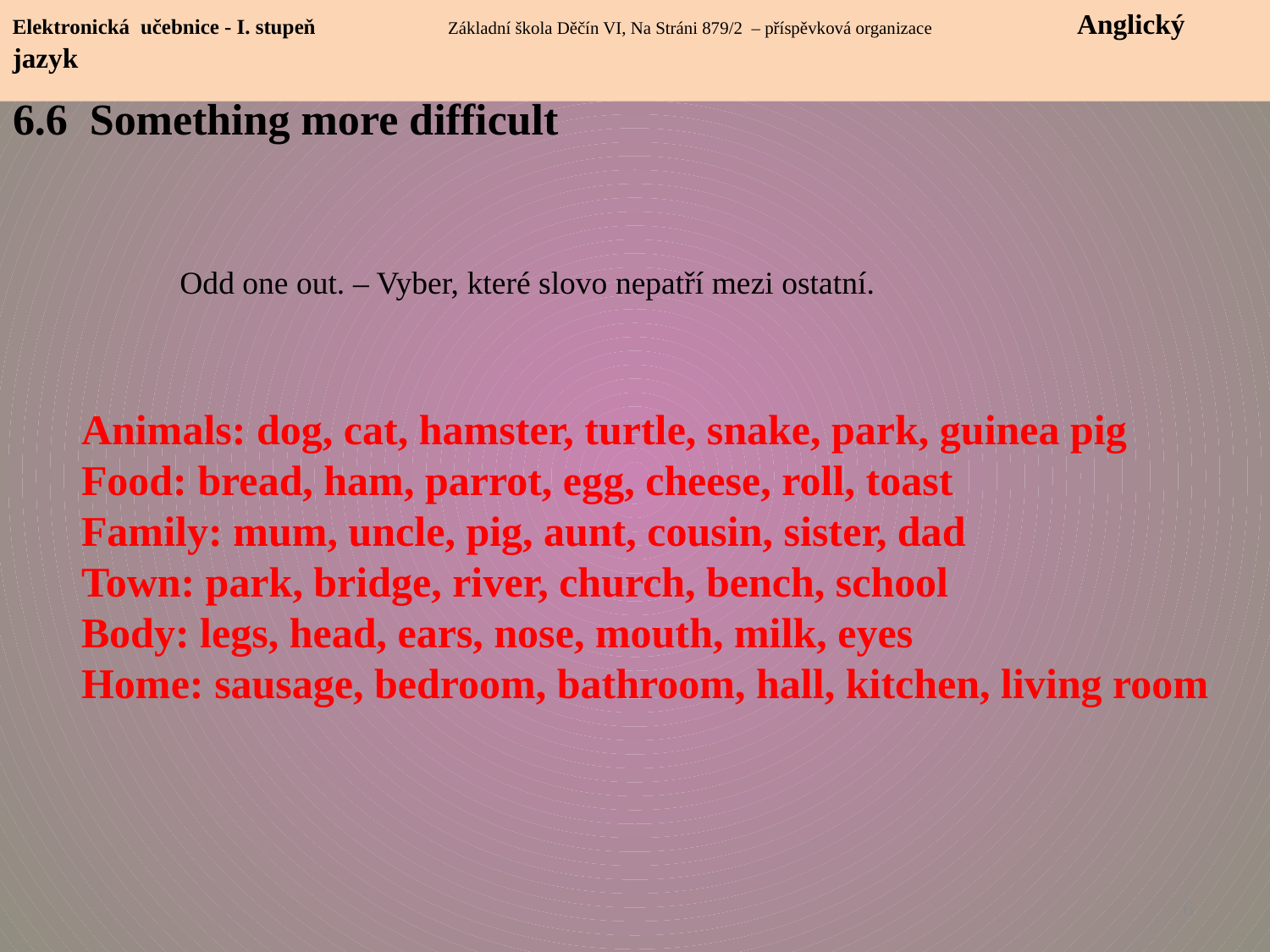

Elektronická  učebnice - I. stupeň                         Základní škola Děčín VI, Na Stráni 879/2  – příspěvková organizace                                Anglický jazyk

# 6.6  Something more difficult
Odd one out. – Vyber, které slovo nepatří mezi ostatní.
Animals: dog, cat, hamster, turtle, snake, park, guinea pig
Food: bread, ham, parrot, egg, cheese, roll, toast
Family: mum, uncle, pig, aunt, cousin, sister, dad
Town: park, bridge, river, church, bench, school
Body: legs, head, ears, nose, mouth, milk, eyes
Home: sausage, bedroom, bathroom, hall, kitchen, living room
6